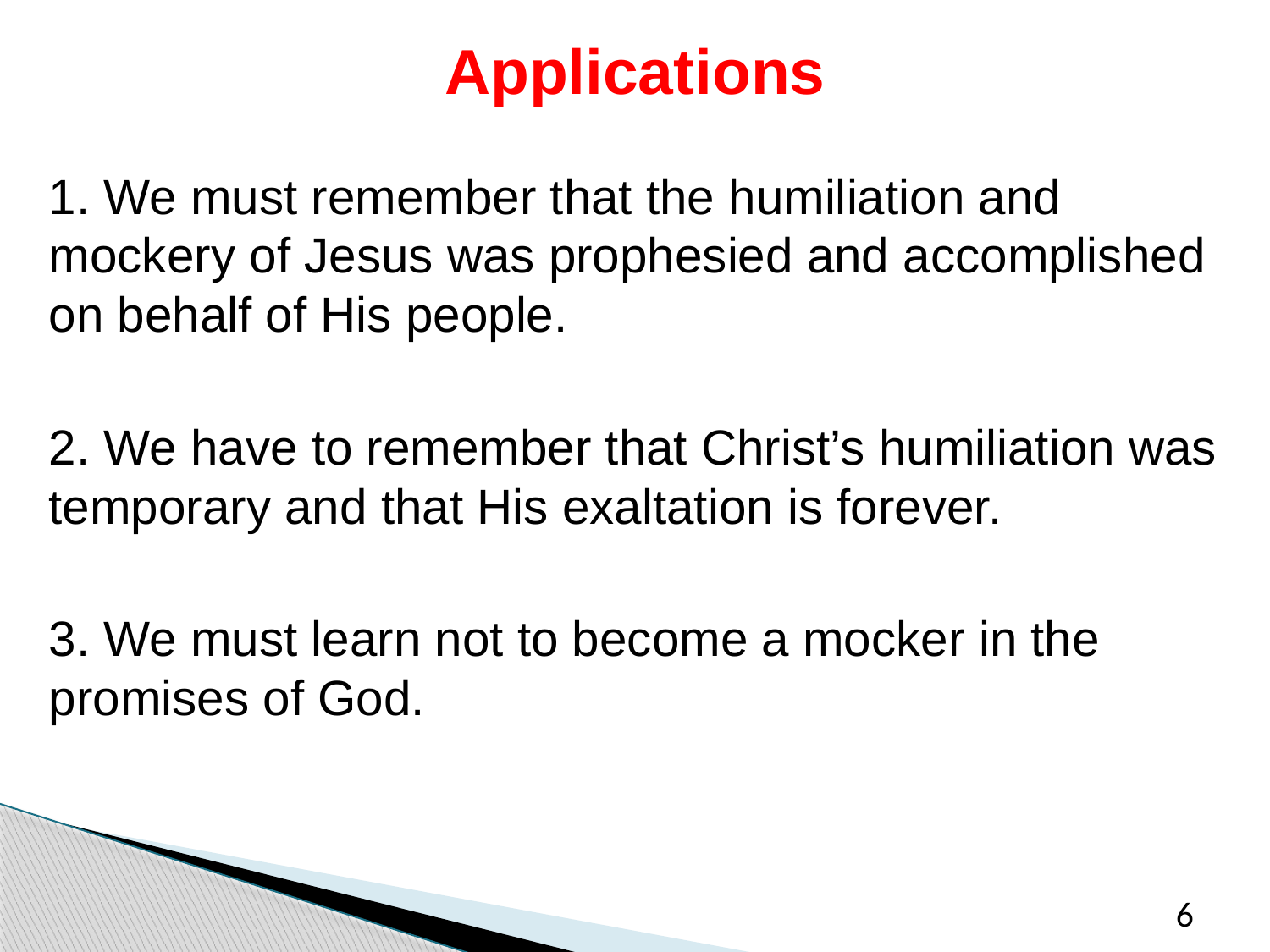

# Applications
1. We must remember that the humiliation and mockery of Jesus was prophesied and accomplished on behalf of His people.

2. We have to remember that Christ’s humiliation was temporary and that His exaltation is forever.

3. We must learn not to become a mocker in the promises of God.
6